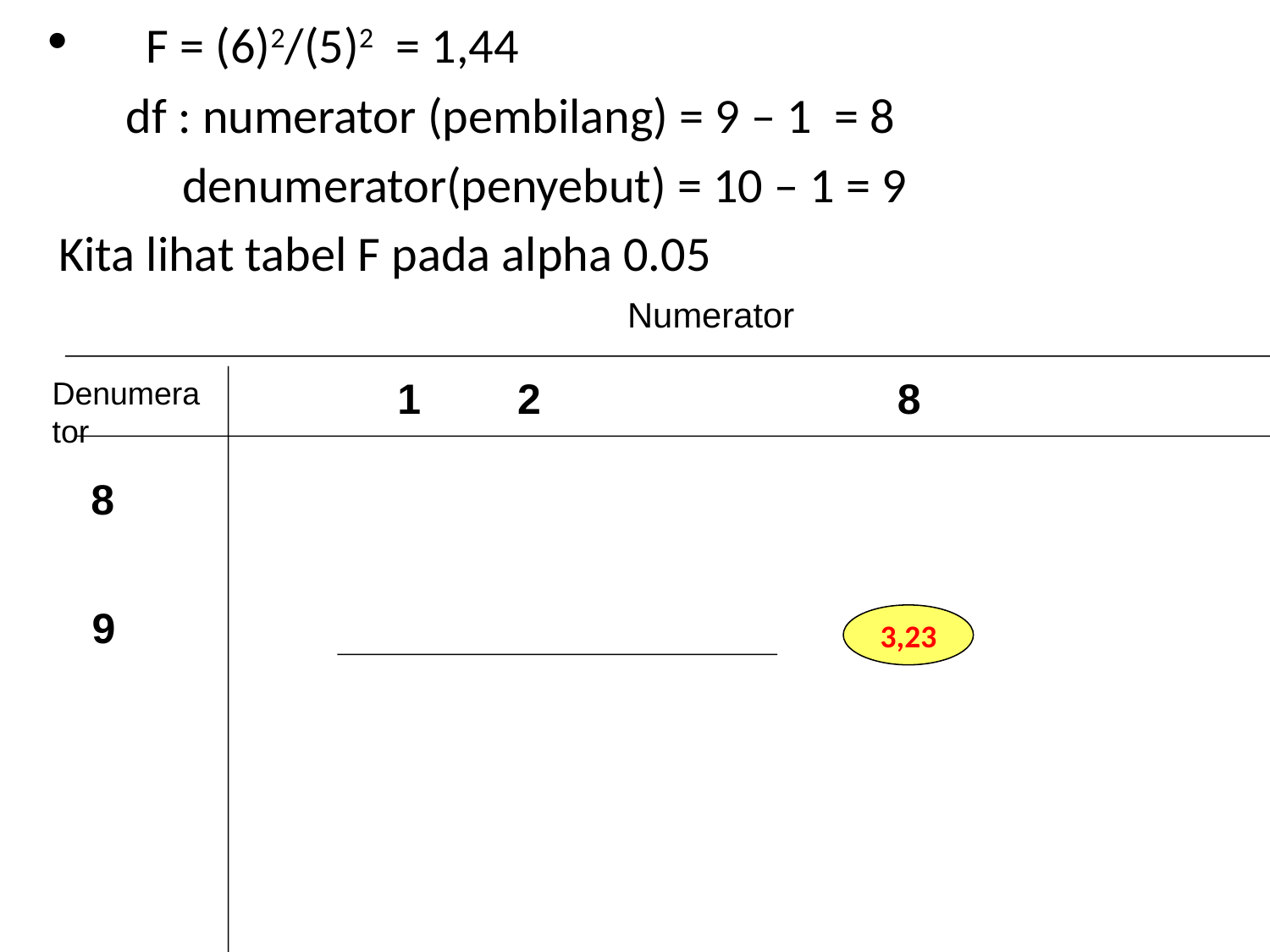

F = (6)2/(5)2  = 1,44
       df : numerator (pembilang) = 9 – 1  = 8
            denumerator(penyebut) = 10 – 1 = 9
 Kita lihat tabel F pada alpha 0.05

Numerator

1
2
8
Denumerator

 8
9
3,23